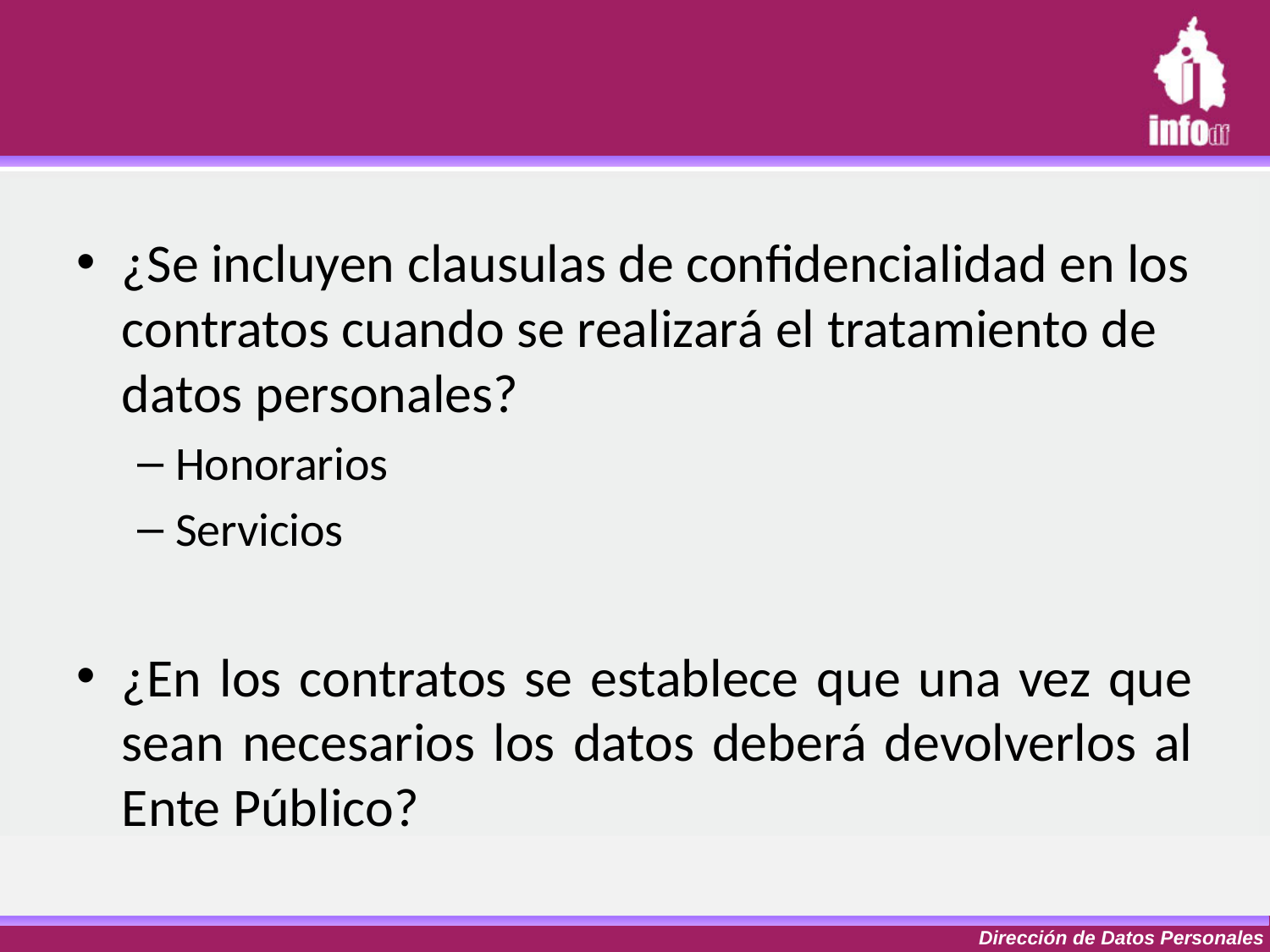

#
¿Se incluyen clausulas de confidencialidad en los contratos cuando se realizará el tratamiento de datos personales?
Honorarios
Servicios

¿En los contratos se establece que una vez que sean necesarios los datos deberá devolverlos al Ente Público?